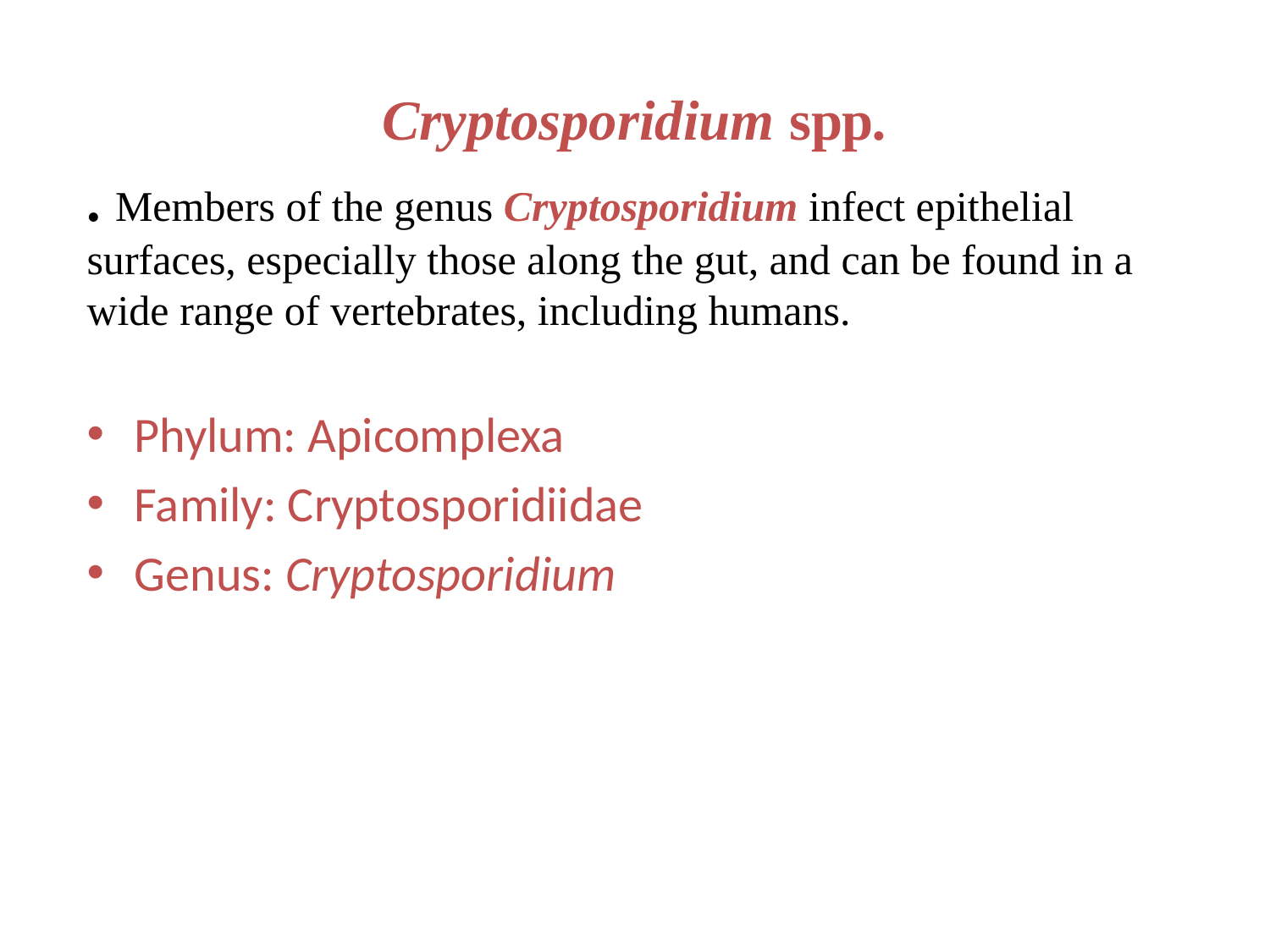

# Cryptosporidium spp.
. Members of the genus Cryptosporidium infect epithelial surfaces, especially those along the gut, and can be found in a wide range of vertebrates, including humans.

Phylum: Apicomplexa
Family: Cryptosporidiidae
Genus: Cryptosporidium